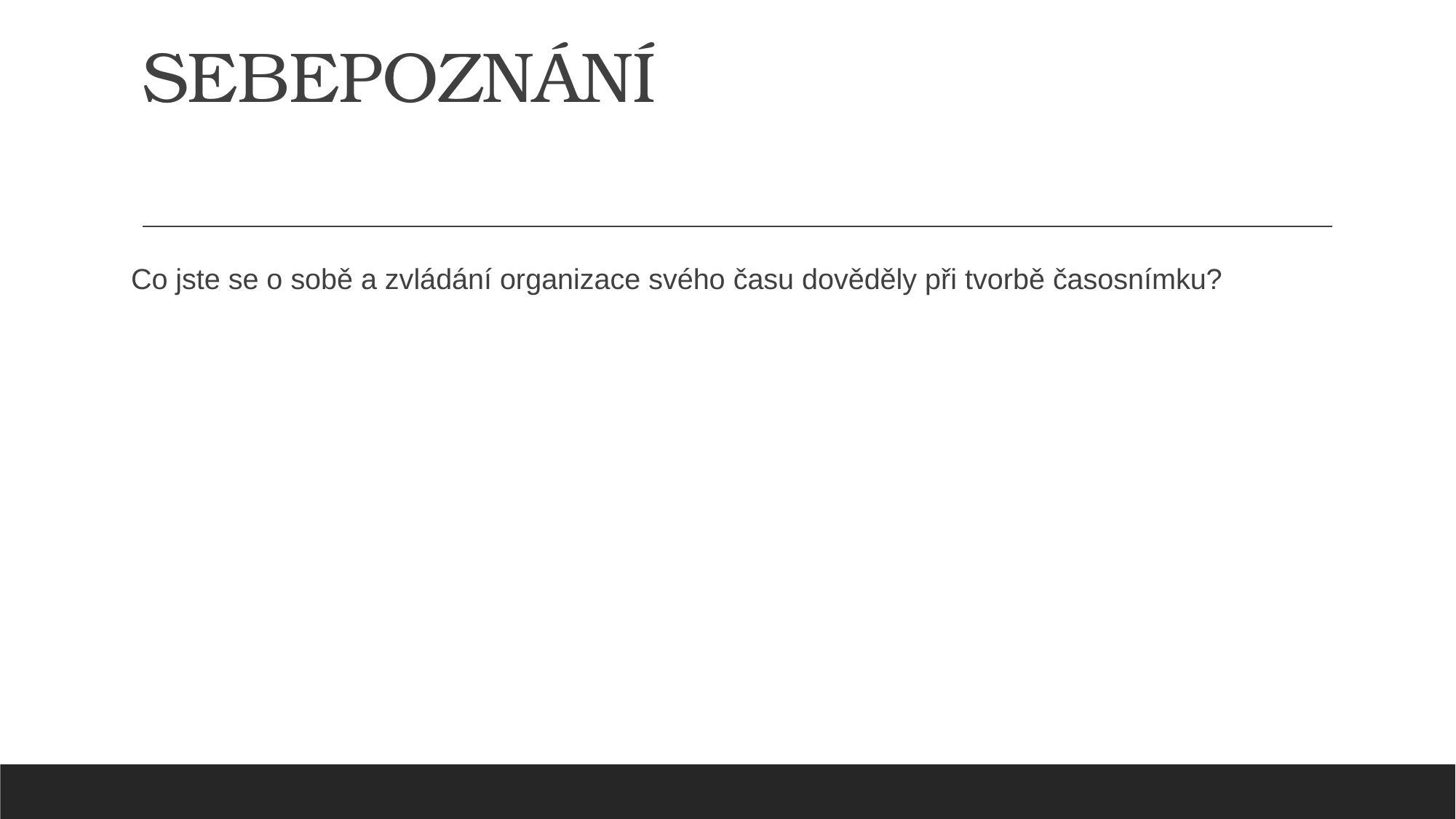

# SEBEPOZNÁNÍ
Co jste se o sobě a zvládání organizace svého času dověděly při tvorbě časosnímku?